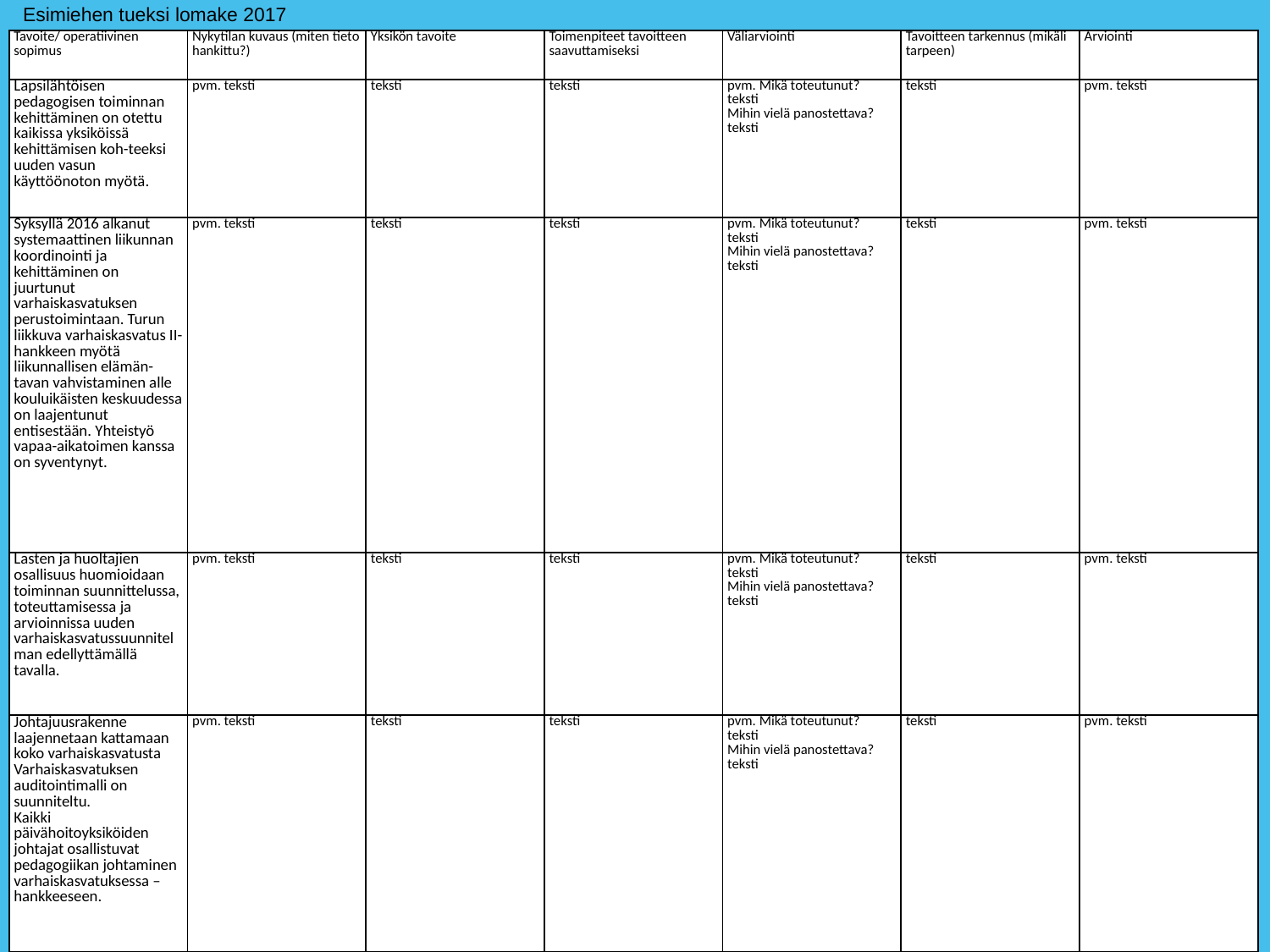

Esimiehen tueksi lomake 2017

| Tavoite/ operatiivinen sopimus | Nykytilan kuvaus (miten tieto hankittu?) | Yksikön tavoite | Toimenpiteet tavoitteen saavuttamiseksi | Väliarviointi | Tavoitteen tarkennus (mikäli tarpeen) | Arviointi |
| --- | --- | --- | --- | --- | --- | --- |
| Lapsilähtöisen pedagogisen toiminnan kehittäminen on otettu kaikissa yksiköissä kehittämisen koh-teeksi uuden vasun käyttöönoton myötä. | pvm. teksti | teksti | teksti | pvm. Mikä toteutunut? teksti Mihin vielä panostettava? teksti | teksti | pvm. teksti |
| Syksyllä 2016 alkanut systemaattinen liikunnan koordinointi ja kehittäminen on juurtunut varhaiskasvatuksen perustoimintaan. Turun liikkuva varhaiskasvatus II-hankkeen myötä liikunnallisen elämän-tavan vahvistaminen alle kouluikäisten keskuudessa on laajentunut entisestään. Yhteistyö vapaa-aikatoimen kanssa on syventynyt. | pvm. teksti | teksti | teksti | pvm. Mikä toteutunut? teksti Mihin vielä panostettava? teksti | teksti | pvm. teksti |
| Lasten ja huoltajien osallisuus huomioidaan toiminnan suunnittelussa, toteuttamisessa ja arvioinnissa uuden varhaiskasvatussuunnitelman edellyttämällä tavalla. | pvm. teksti | teksti | teksti | pvm. Mikä toteutunut? teksti Mihin vielä panostettava? teksti | teksti | pvm. teksti |
| Johtajuusrakenne laajennetaan kattamaan koko varhaiskasvatusta Varhaiskasvatuksen auditointimalli on suunniteltu. Kaikki päivähoitoyksiköiden johtajat osallistuvat pedagogiikan johtaminen varhaiskasvatuksessa – hankkeeseen. | pvm. teksti | teksti | teksti | pvm. Mikä toteutunut? teksti Mihin vielä panostettava? teksti | teksti | pvm. teksti |